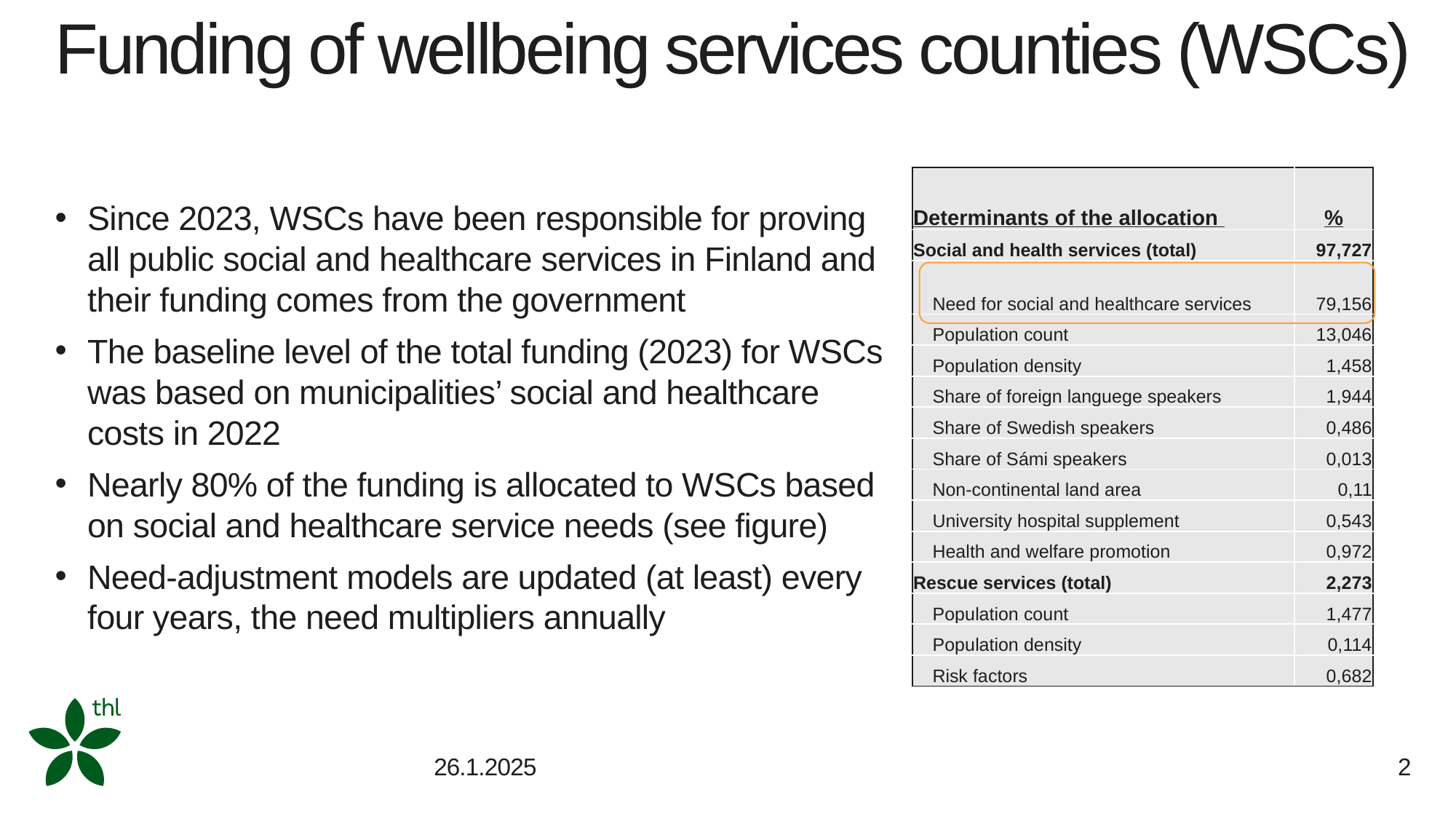

# Funding of wellbeing services counties (WSCs)
| Determinants of the allocation | % |
| --- | --- |
| Social and health services (total) | 97,727 |
| Need for social and healthcare services | 79,156 |
| Population count | 13,046 |
| Population density | 1,458 |
| Share of foreign languege speakers | 1,944 |
| Share of Swedish speakers | 0,486 |
| Share of Sámi speakers | 0,013 |
| Non-continental land area | 0,11 |
| University hospital supplement | 0,543 |
| Health and welfare promotion | 0,972 |
| Rescue services (total) | 2,273 |
| Population count | 1,477 |
| Population density | 0,114 |
| Risk factors | 0,682 |
Since 2023, WSCs have been responsible for proving all public social and healthcare services in Finland and their funding comes from the government
The baseline level of the total funding (2023) for WSCs was based on municipalities’ social and healthcare costs in 2022
Nearly 80% of the funding is allocated to WSCs based on social and healthcare service needs (see figure)
Need-adjustment models are updated (at least) every four years, the need multipliers annually

26.1.2025
2